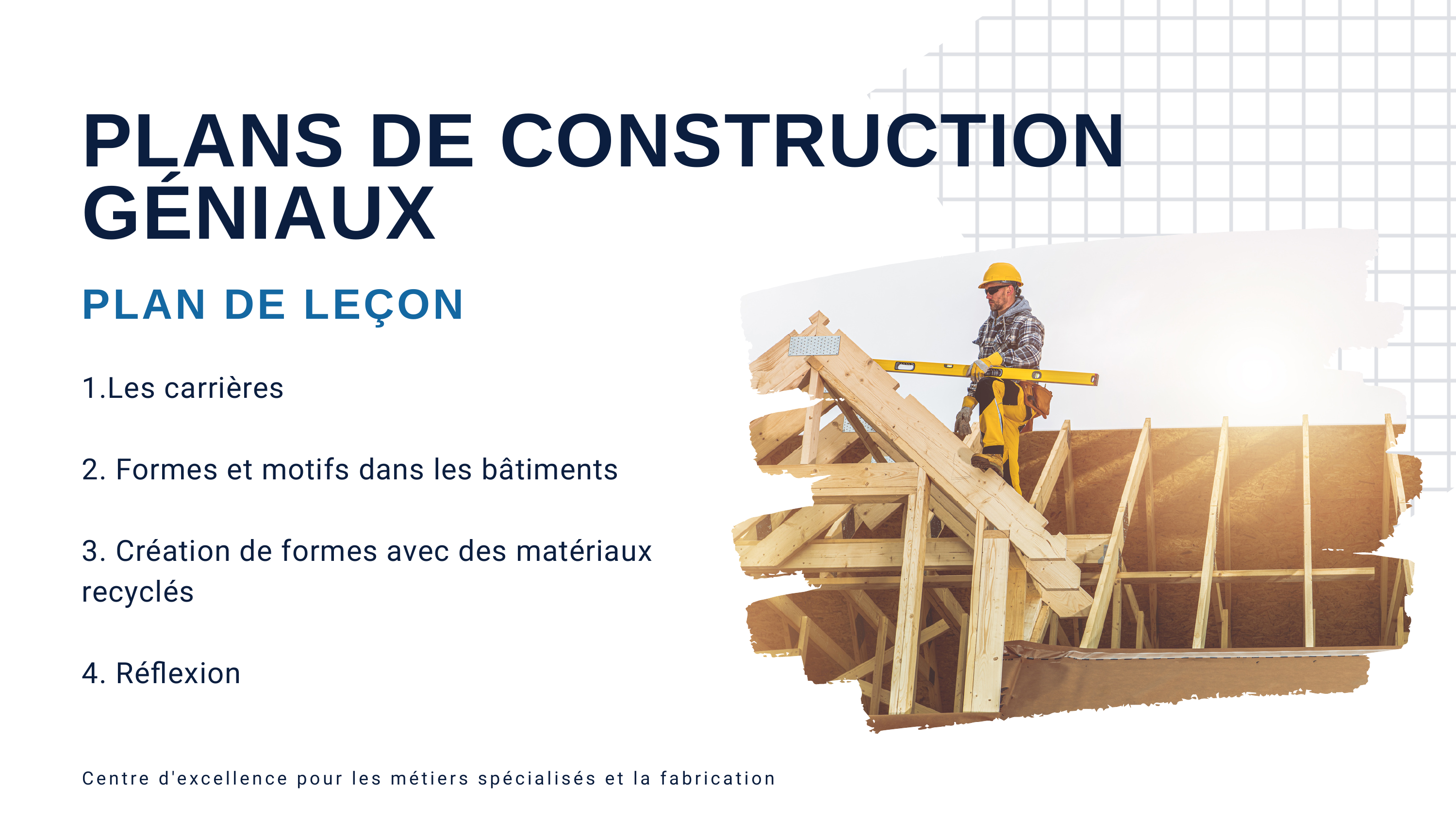

PLANS DE CONSTRUCTION GÉNIAUX

PLAN DE LEÇON
1.Les carrières

2. Formes et motifs dans les bâtiments

3. Création de formes avec des matériaux recyclés

4. Réflexion
Centre d'excellence pour les métiers spécialisés et la fabrication